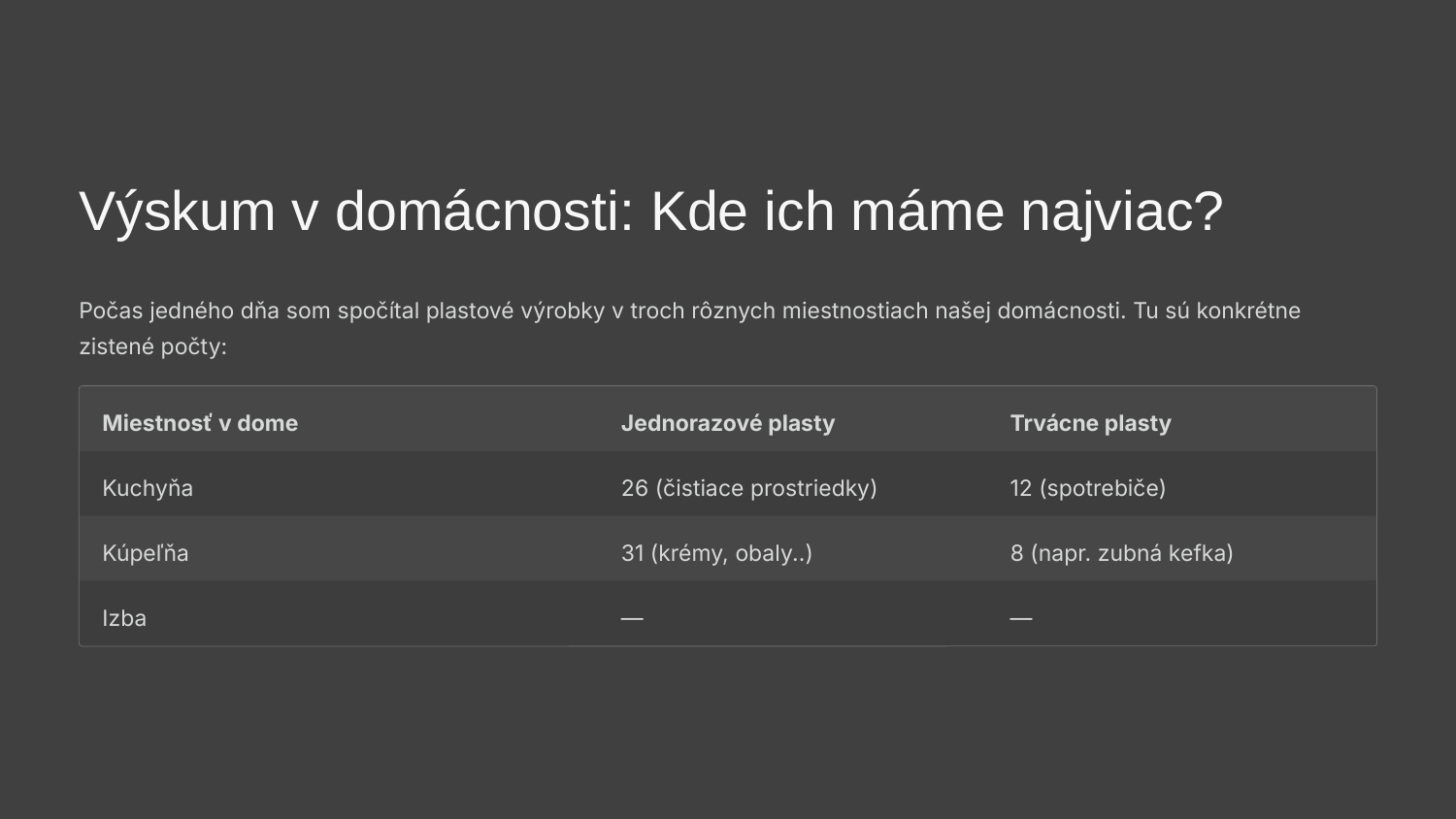

Výskum v domácnosti: Kde ich máme najviac?
Počas jedného dňa som spočítal plastové výrobky v troch rôznych miestnostiach našej domácnosti. Tu sú konkrétne zistené počty:

Miestnosť v dome
Jednorazové plasty
Trvácne plasty

Kuchyňa
26 (čistiace prostriedky)
12 (spotrebiče)

Kúpeľňa
31 (krémy, obaly..)
8 (napr. zubná kefka)

Izba
—
—